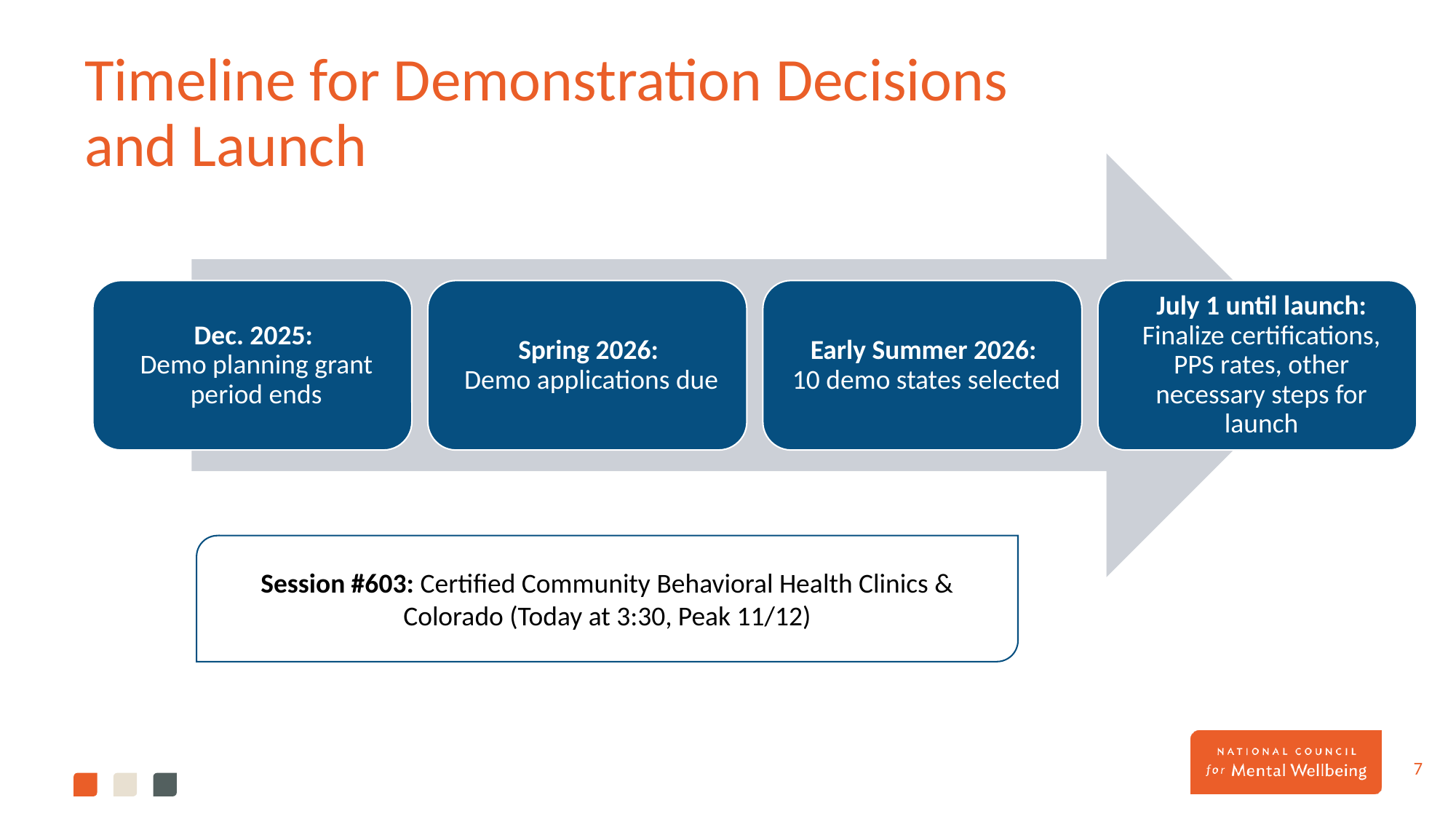

# Timeline for Demonstration Decisions and Launch
Dec. 2025:
Demo planning grant period ends
Spring 2026:
Demo applications due
Early Summer 2026:
10 demo states selected
July 1 until launch: Finalize certifications, PPS rates, other necessary steps for launch
Session #603: Certified Community Behavioral Health Clinics &
Colorado (Today at 3:30, Peak 11/12)
7